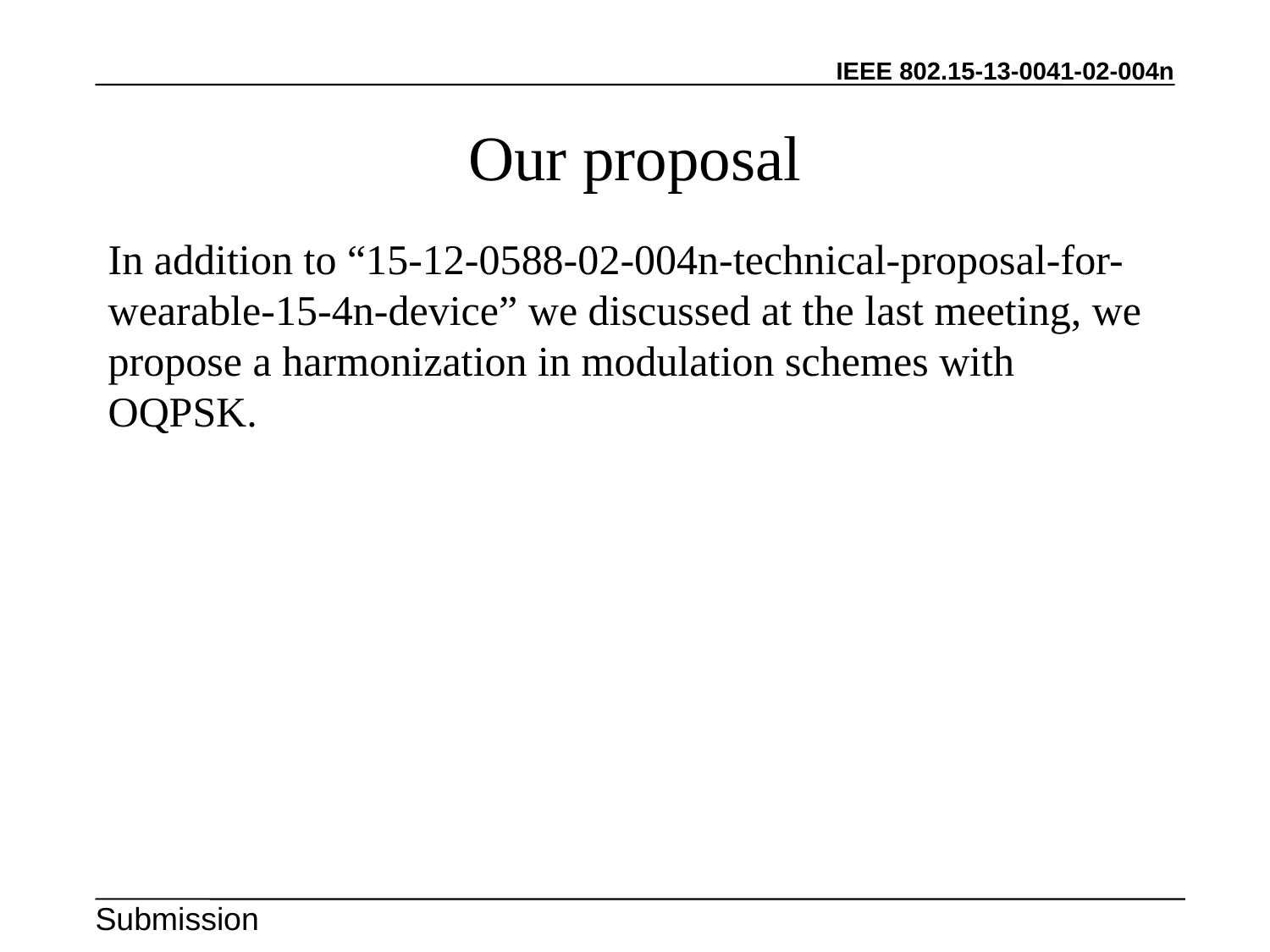

# Our proposal
In addition to “15-12-0588-02-004n-technical-proposal-for-wearable-15-4n-device” we discussed at the last meeting, we propose a harmonization in modulation schemes with OQPSK.